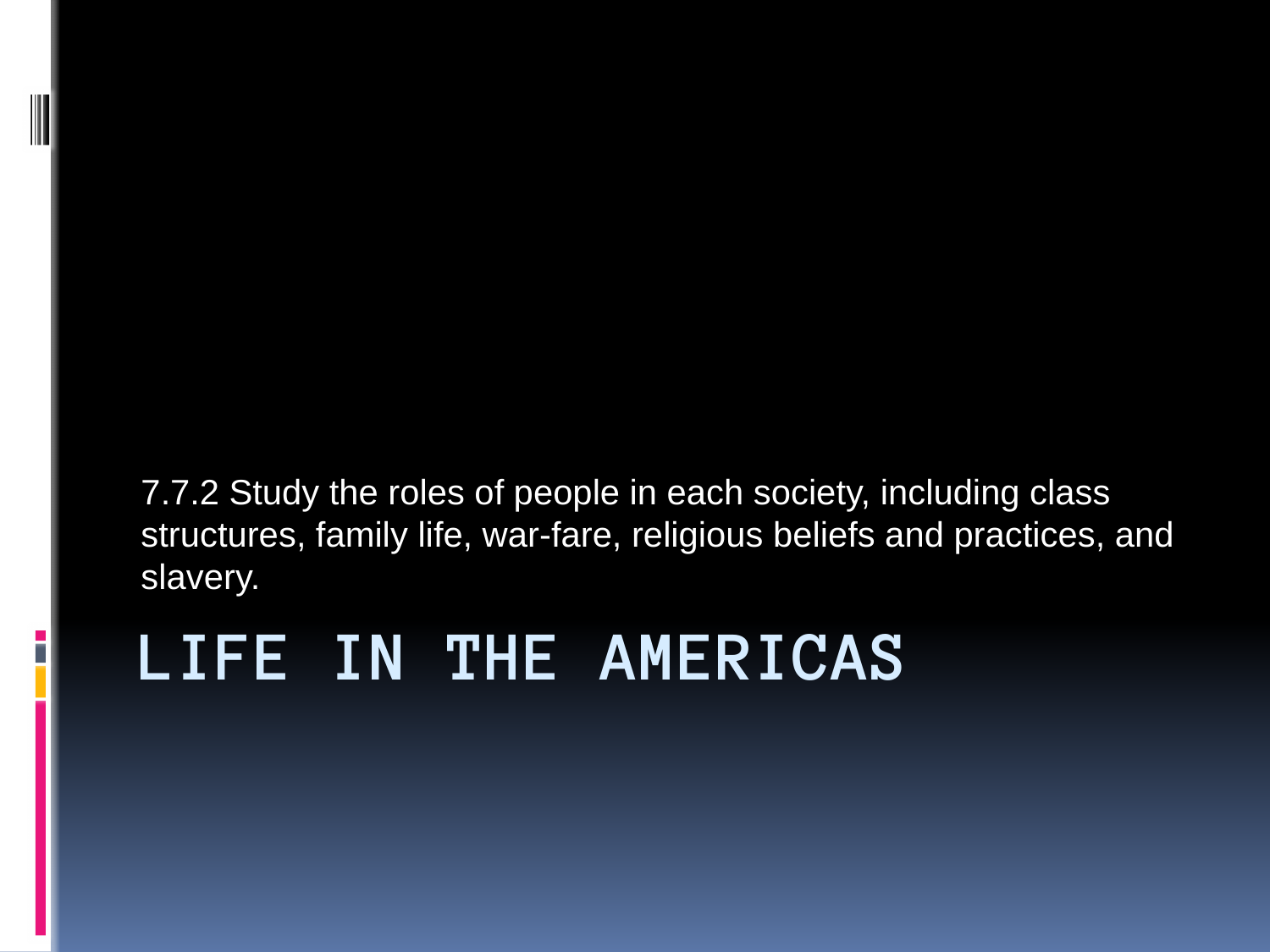

7.7.2 Study the roles of people in each society, including class structures, family life, war-fare, religious beliefs and practices, and slavery.
# Life in the Americas